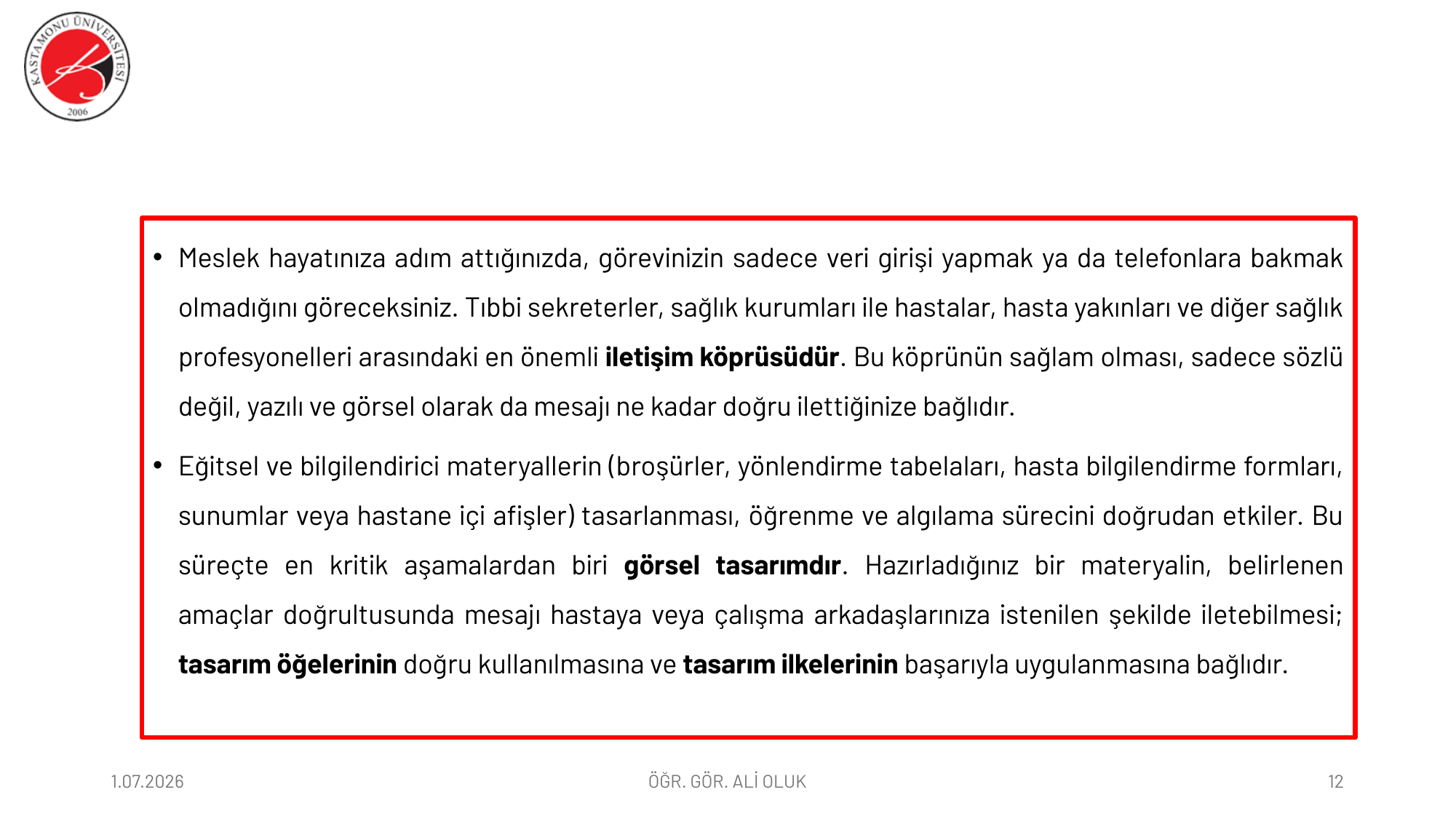

#
Meslek hayatınıza adım attığınızda, görevinizin sadece veri girişi yapmak ya da telefonlara bakmak olmadığını göreceksiniz. Tıbbi sekreterler, sağlık kurumları ile hastalar, hasta yakınları ve diğer sağlık profesyonelleri arasındaki en önemli iletişim köprüsüdür. Bu köprünün sağlam olması, sadece sözlü değil, yazılı ve görsel olarak da mesajı ne kadar doğru ilettiğinize bağlıdır.
Eğitsel ve bilgilendirici materyallerin (broşürler, yönlendirme tabelaları, hasta bilgilendirme formları, sunumlar veya hastane içi afişler) tasarlanması, öğrenme ve algılama sürecini doğrudan etkiler. Bu süreçte en kritik aşamalardan biri görsel tasarımdır. Hazırladığınız bir materyalin, belirlenen amaçlar doğrultusunda mesajı hastaya veya çalışma arkadaşlarınıza istenilen şekilde iletebilmesi; tasarım öğelerinin doğru kullanılmasına ve tasarım ilkelerinin başarıyla uygulanmasına bağlıdır.

1.07.2026
ÖĞR. GÖR. ALİ OLUK
12